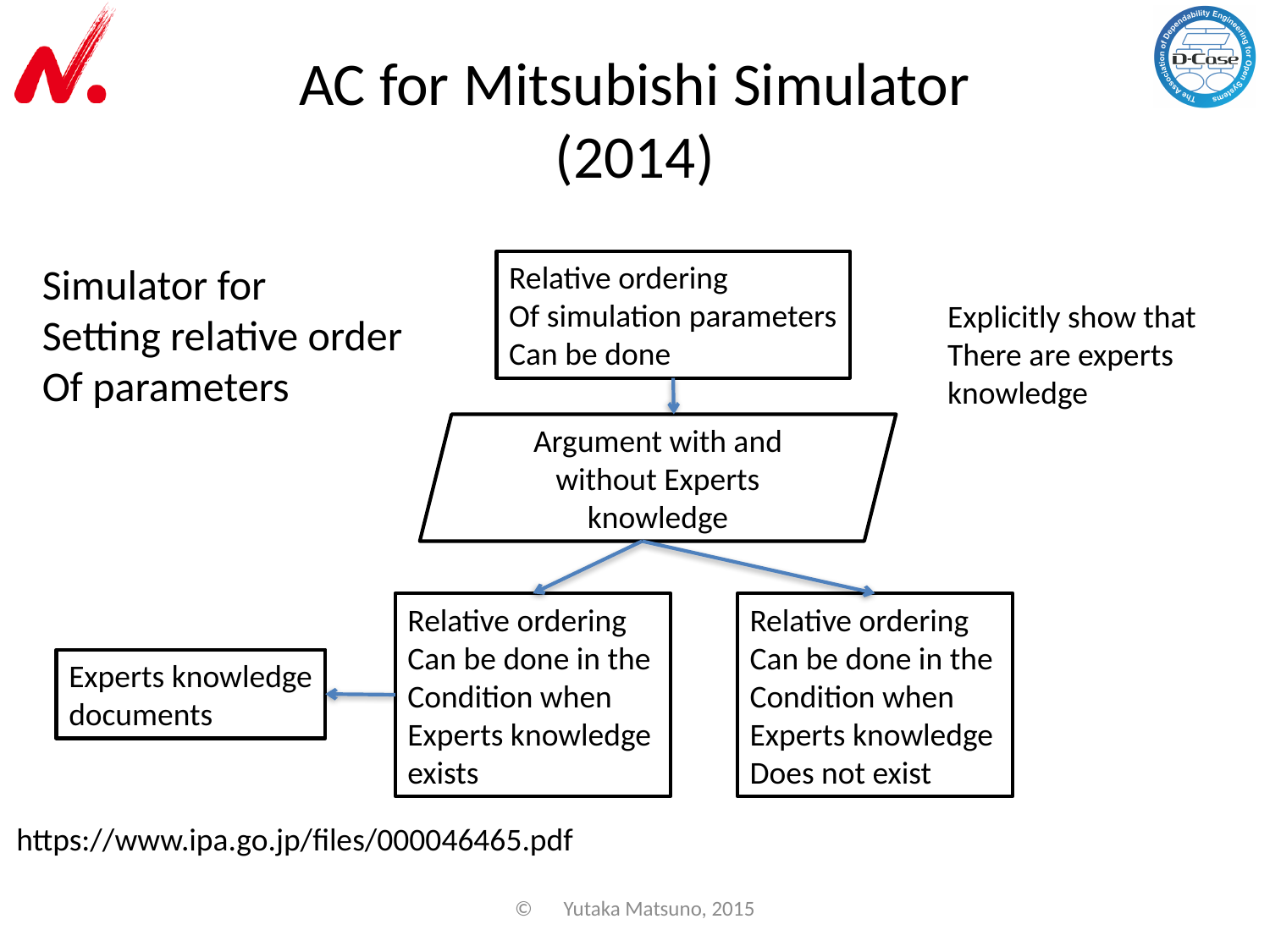

# AC for Mitsubishi Simulator (2014)
Relative ordering
Of simulation parameters
Can be done
Simulator for
Setting relative order
Of parameters
Explicitly show that
There are experts
knowledge
Argument with and without Experts knowledge
Relative ordering
Can be done in the
Condition when
Experts knowledge
exists
Relative ordering
Can be done in the
Condition when
Experts knowledge
Does not exist
Experts knowledge
documents
https://www.ipa.go.jp/files/000046465.pdf
©　Yutaka Matsuno, 2015